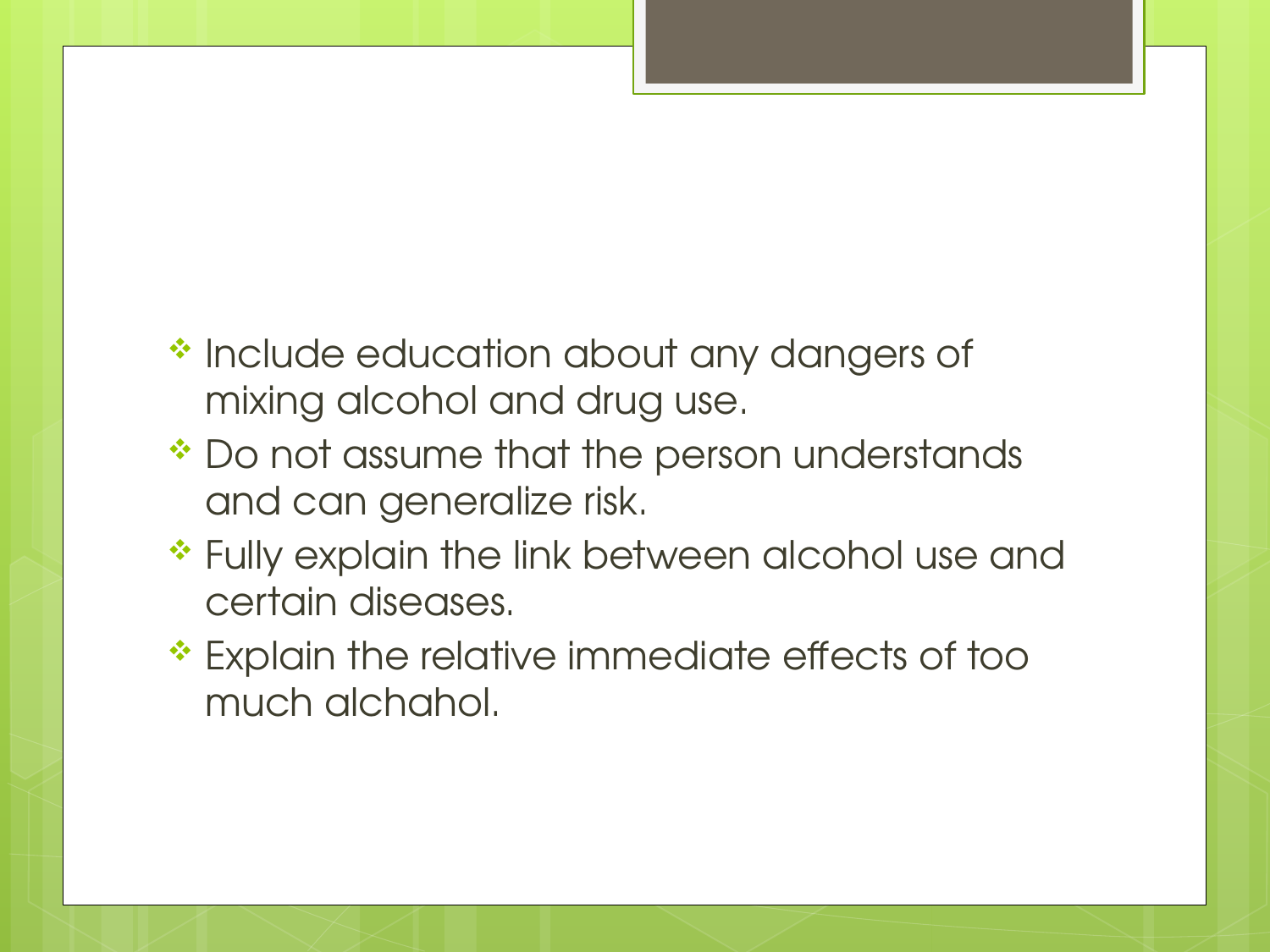

#
Include education about any dangers of mixing alcohol and drug use.
Do not assume that the person understands and can generalize risk.
Fully explain the link between alcohol use and certain diseases.
Explain the relative immediate effects of too much alchahol.